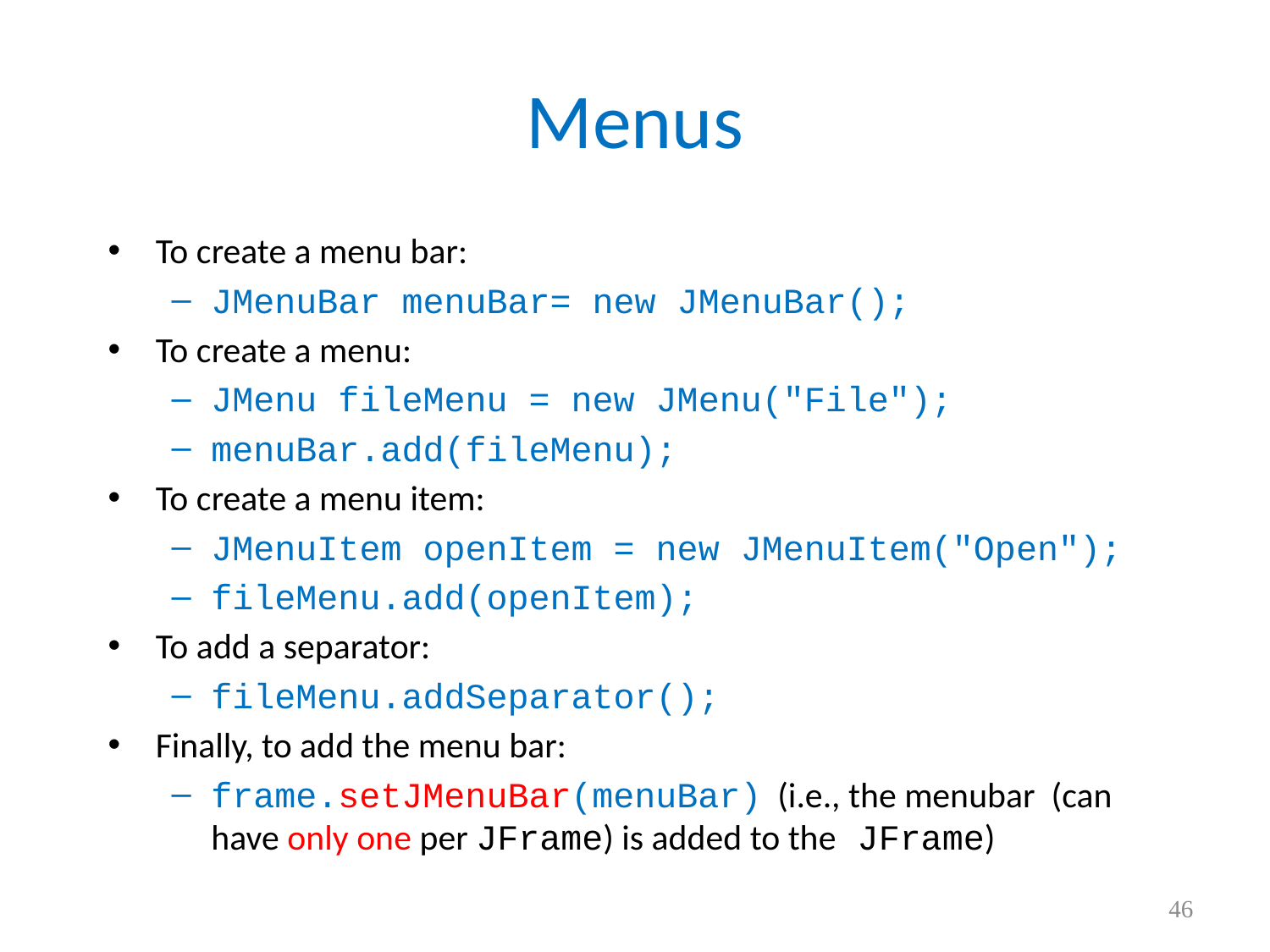

# Menus
To create a menu bar:
JMenuBar menuBar= new JMenuBar();
To create a menu:
JMenu fileMenu = new JMenu("File");
menuBar.add(fileMenu);
To create a menu item:
JMenuItem openItem = new JMenuItem("Open");
fileMenu.add(openItem);
To add a separator:
fileMenu.addSeparator();
Finally, to add the menu bar:
frame.setJMenuBar(menuBar)  (i.e., the menubar  (can have only one per JFrame) is added to the JFrame)

46